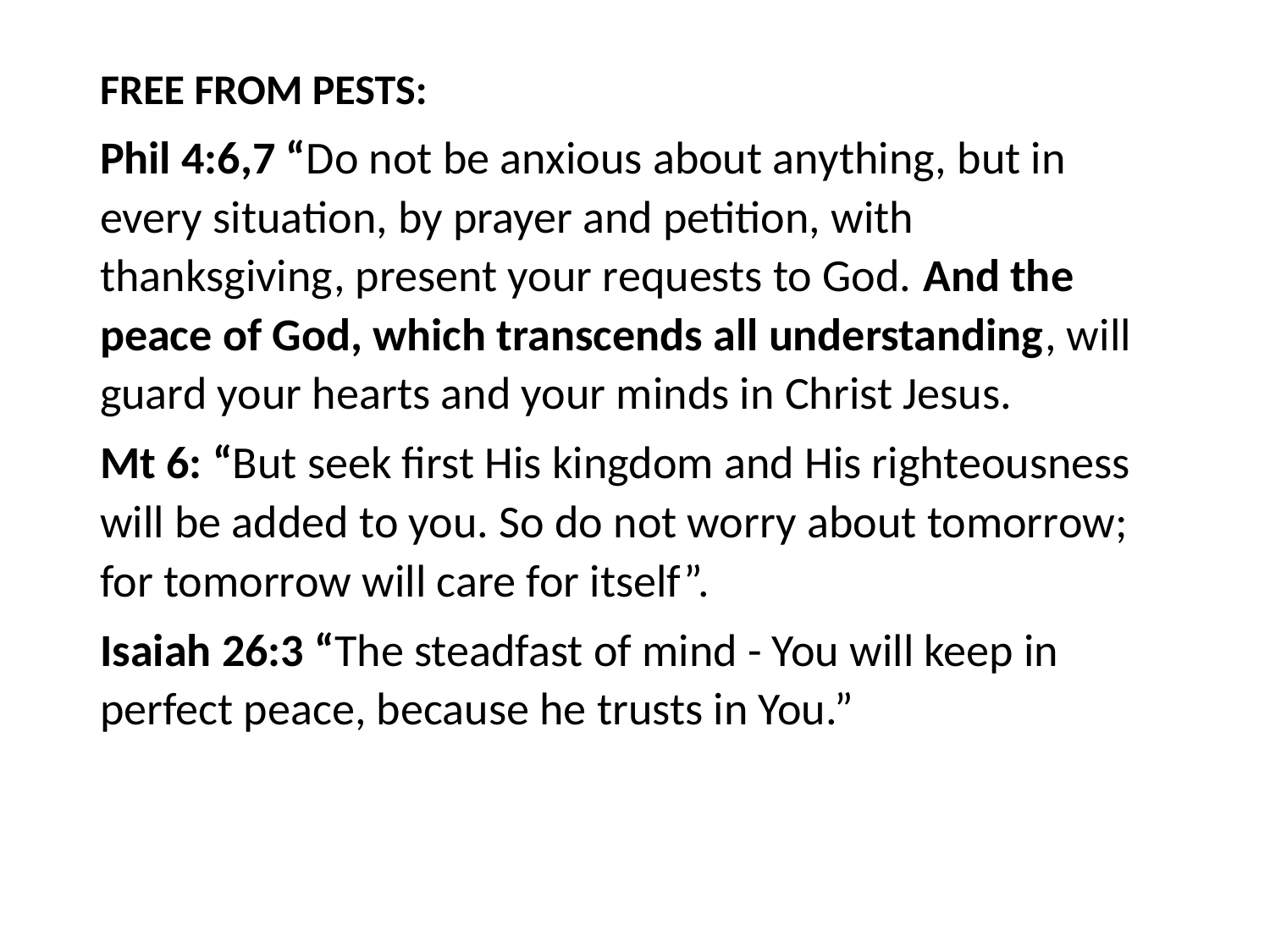

#
FREE FROM PESTS:
Phil 4:6,7 “Do not be anxious about anything, but in every situation, by prayer and petition, with thanksgiving, present your requests to God. And the peace of God, which transcends all understanding, will guard your hearts and your minds in Christ Jesus.
Mt 6: “But seek first His kingdom and His righteousness will be added to you. So do not worry about tomorrow; for tomorrow will care for itself”.
Isaiah 26:3 “The steadfast of mind - You will keep in perfect peace, because he trusts in You.”